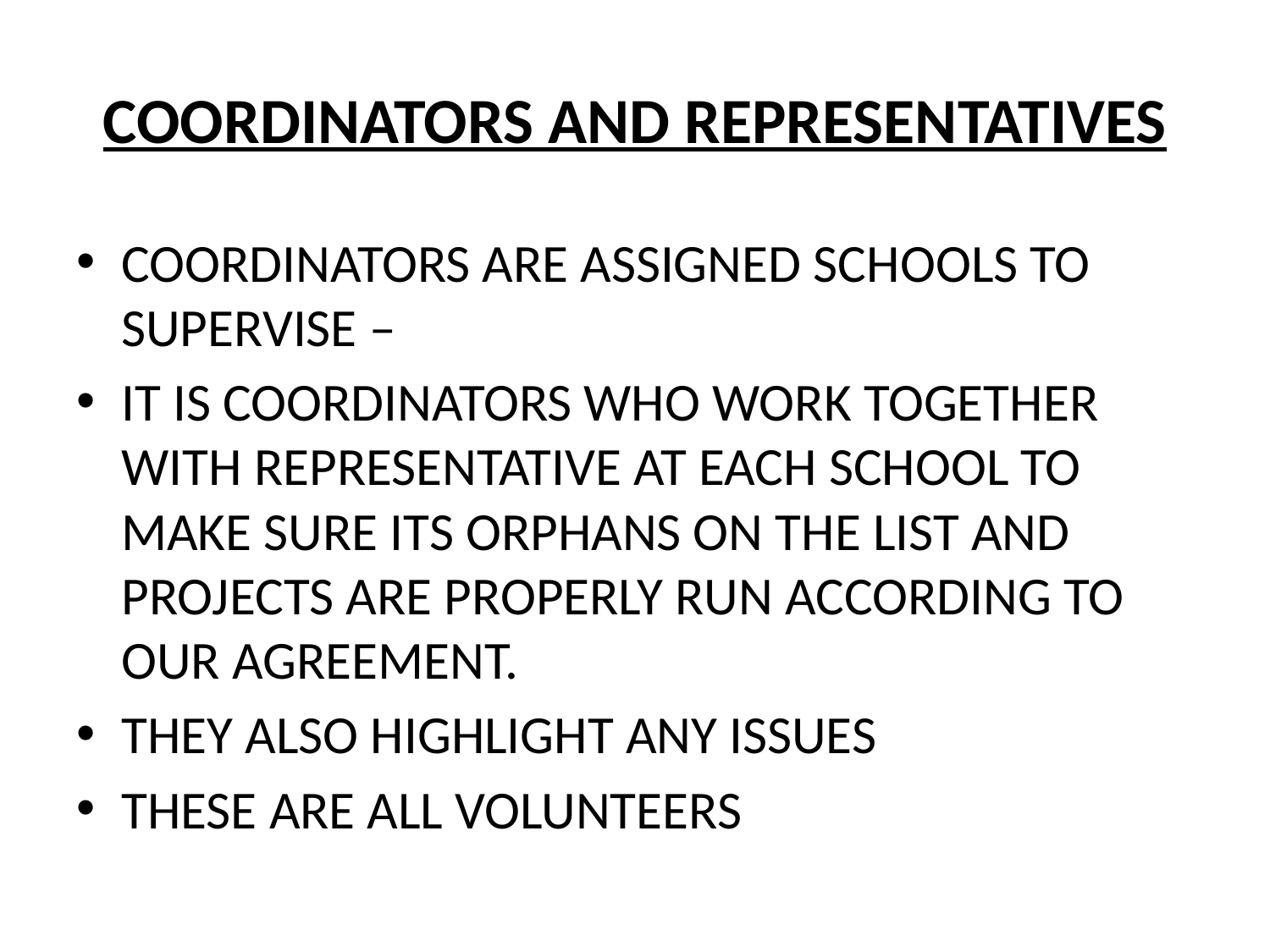

# COORDINATORS AND REPRESENTATIVES
COORDINATORS ARE ASSIGNED SCHOOLS TO SUPERVISE –
IT IS COORDINATORS WHO WORK TOGETHER WITH REPRESENTATIVE AT EACH SCHOOL TO MAKE SURE ITS ORPHANS ON THE LIST AND PROJECTS ARE PROPERLY RUN ACCORDING TO OUR AGREEMENT.
THEY ALSO HIGHLIGHT ANY ISSUES
THESE ARE ALL VOLUNTEERS